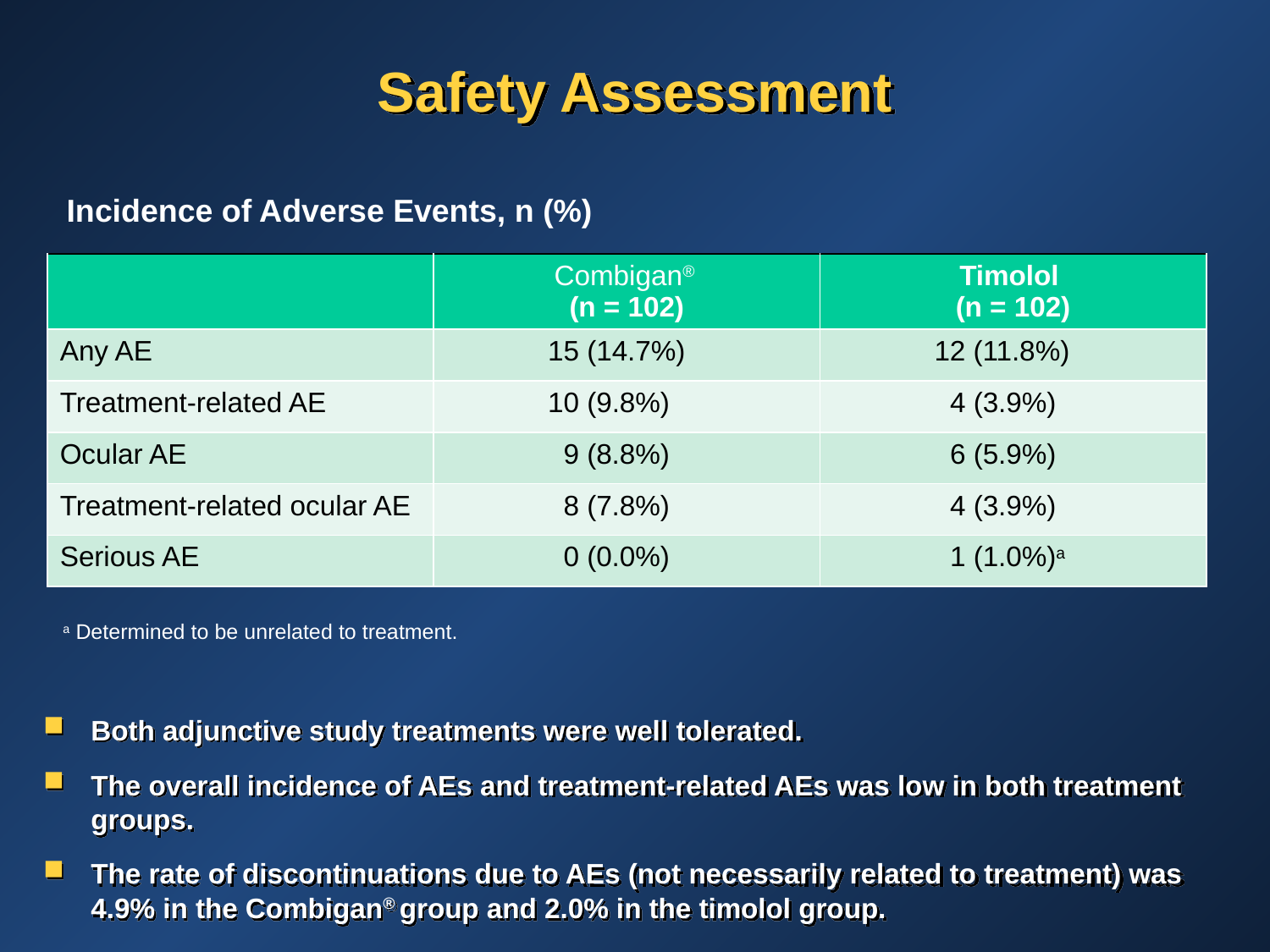

# Safety Assessment
Incidence of Adverse Events, n (%)
|  | Combigan® (n = 102) | Timolol (n = 102) |
| --- | --- | --- |
| Any AE | 15 (14.7%) | 12 (11.8%) |
| Treatment-related AE | 10 (9.8%) | 4 (3.9%) |
| Ocular AE | 9 (8.8%) | 6 (5.9%) |
| Treatment-related ocular AE | 8 (7.8%) | 4 (3.9%) |
| Serious AE | 0 (0.0%) | 1 (1.0%)a |
a Determined to be unrelated to treatment.
Both adjunctive study treatments were well tolerated.
The overall incidence of AEs and treatment-related AEs was low in both treatment groups.
The rate of discontinuations due to AEs (not necessarily related to treatment) was 4.9% in the Combigan® group and 2.0% in the timolol group.